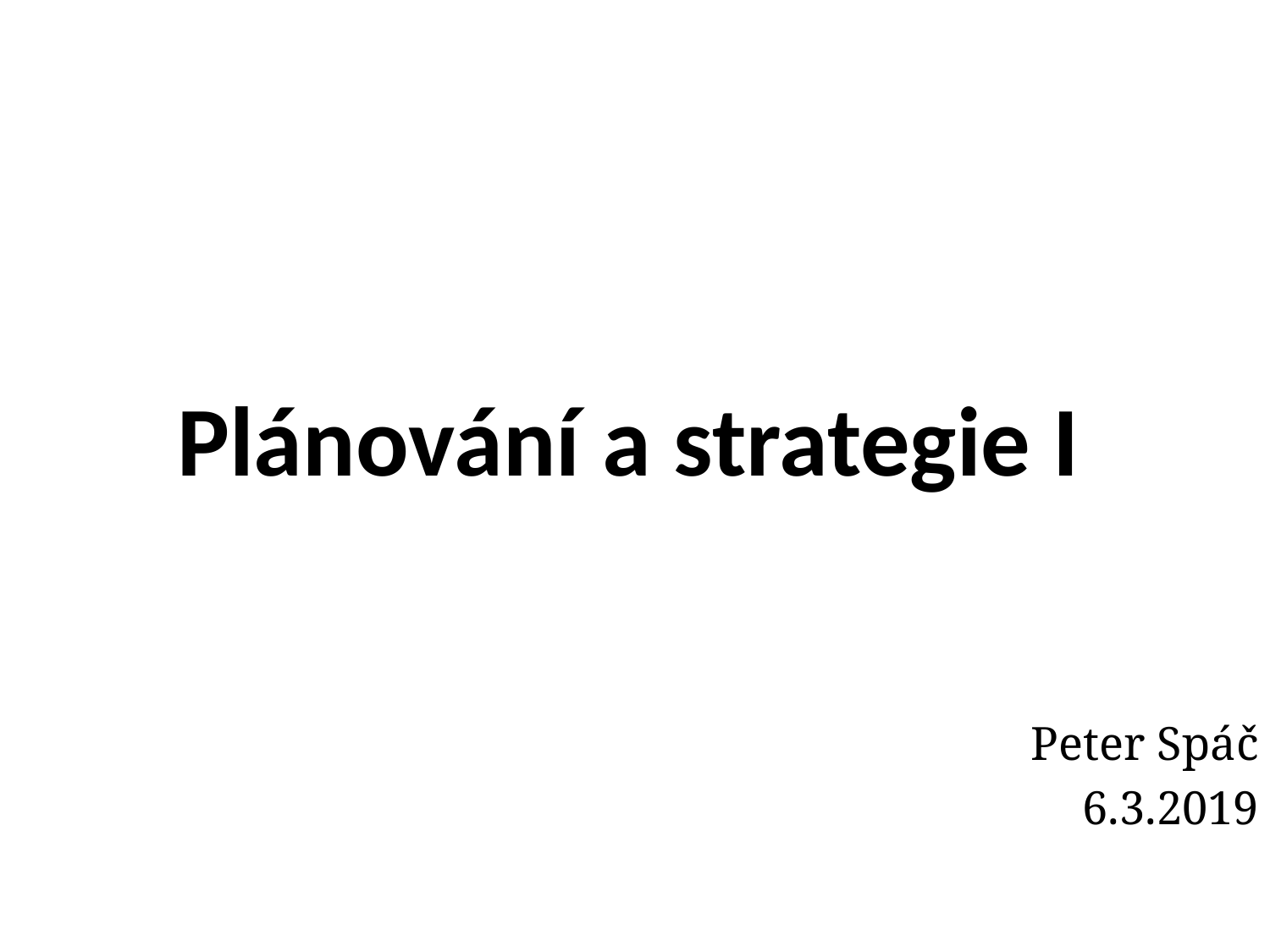

# Plánování a strategie I
Peter Spáč
6.3.2019